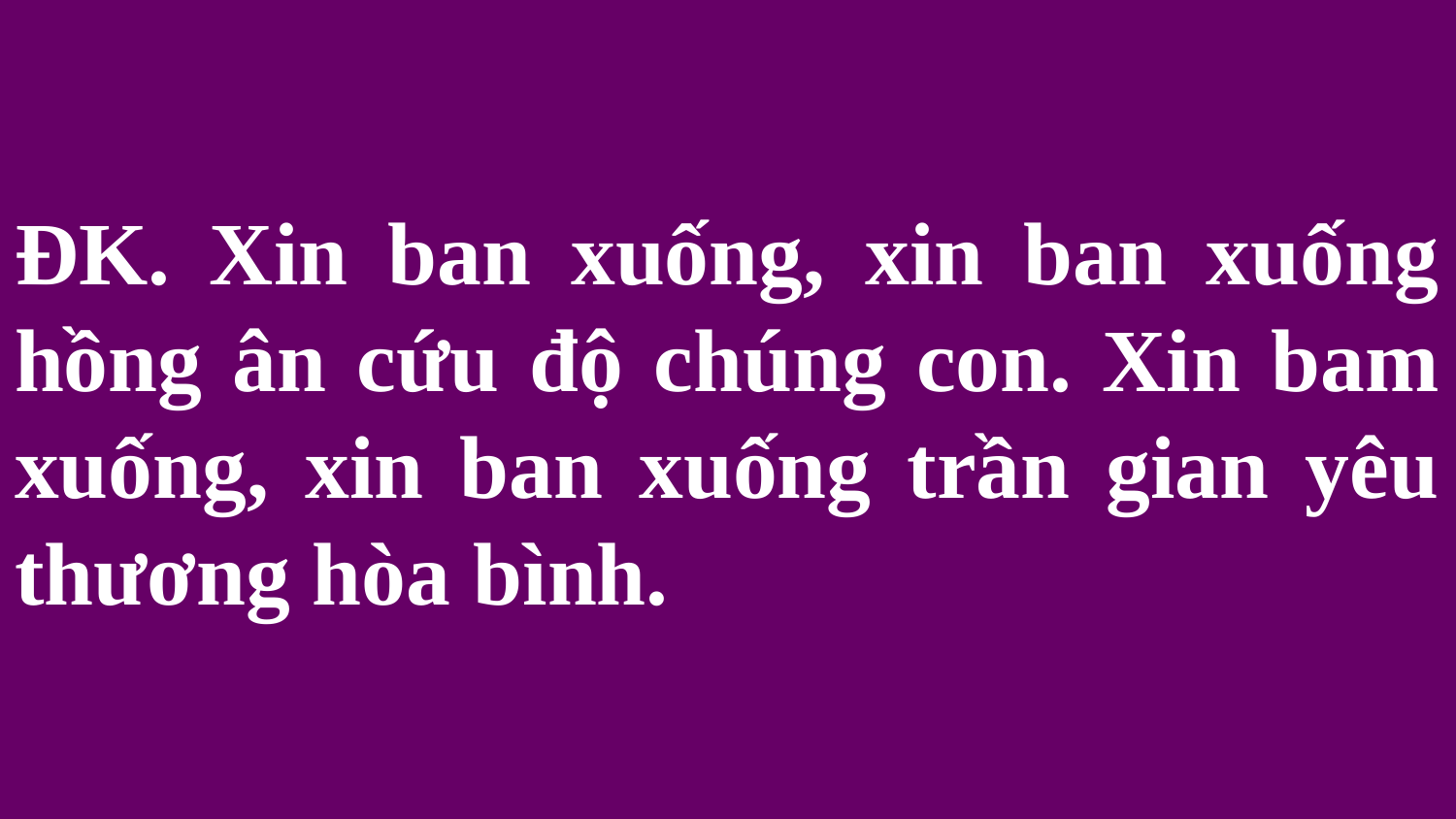

# ĐK. Xin ban xuống, xin ban xuống hồng ân cứu độ chúng con. Xin bam xuống, xin ban xuống trần gian yêu thương hòa bình.